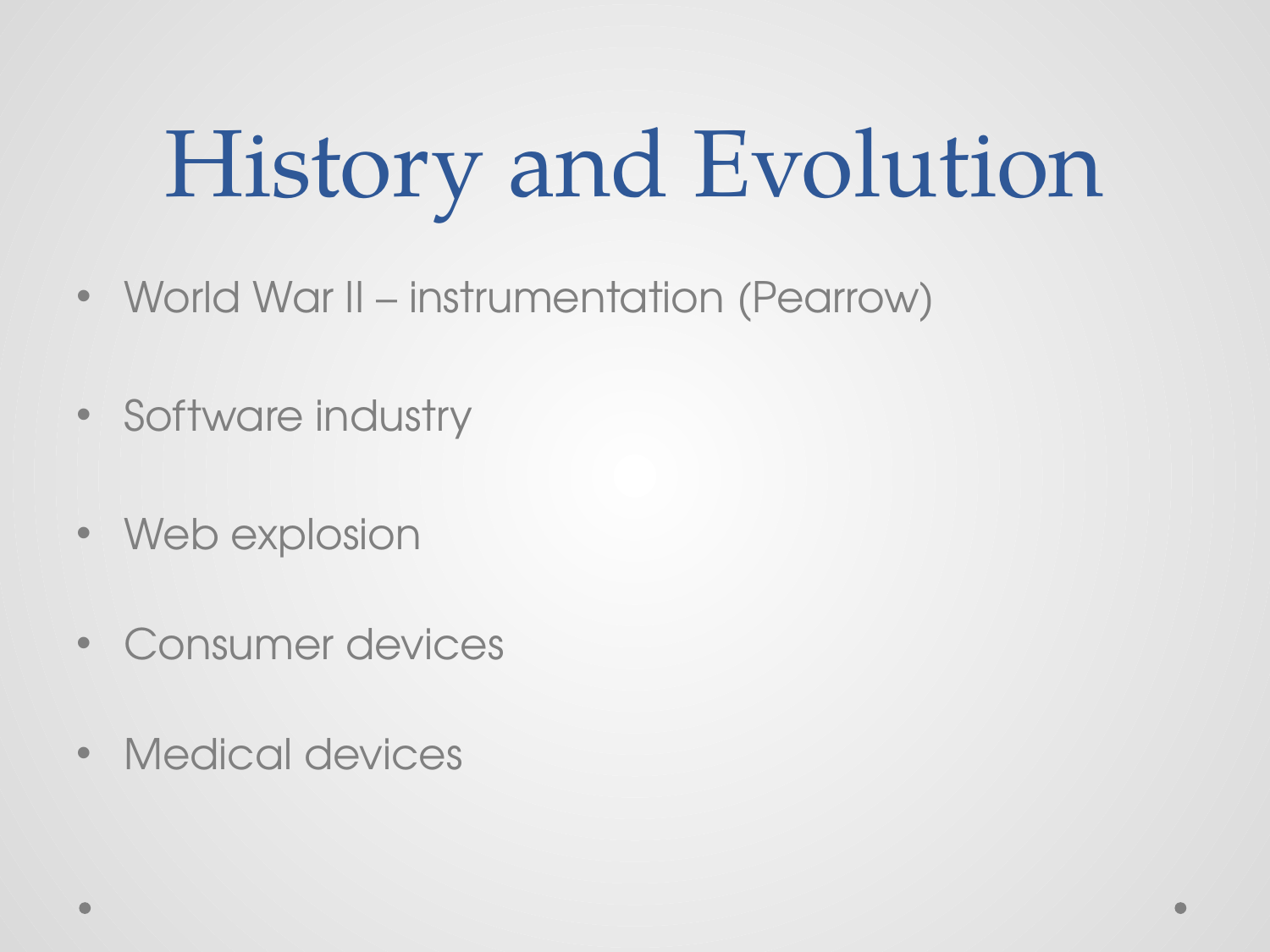

# History and Evolution
World War II – instrumentation (Pearrow)

Software industry

Web explosion
Consumer devices
Medical devices